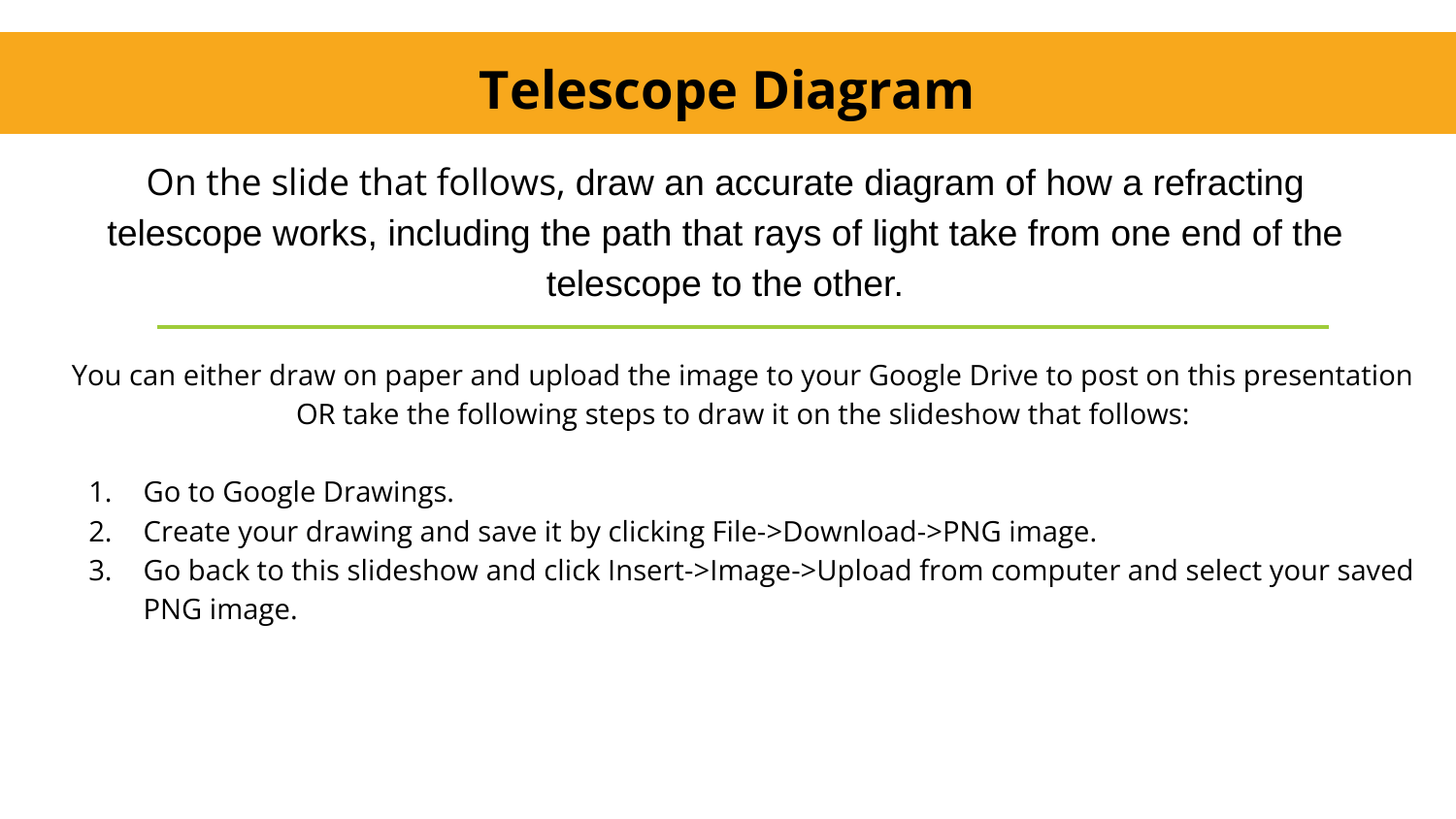

Telescope Diagram
# On the slide that follows, draw an accurate diagram of how a refracting telescope works, including the path that rays of light take from one end of the telescope to the other.
You can either draw on paper and upload the image to your Google Drive to post on this presentation OR take the following steps to draw it on the slideshow that follows:

Go to Google Drawings.
Create your drawing and save it by clicking File->Download->PNG image.
Go back to this slideshow and click Insert->Image->Upload from computer and select your saved PNG image.